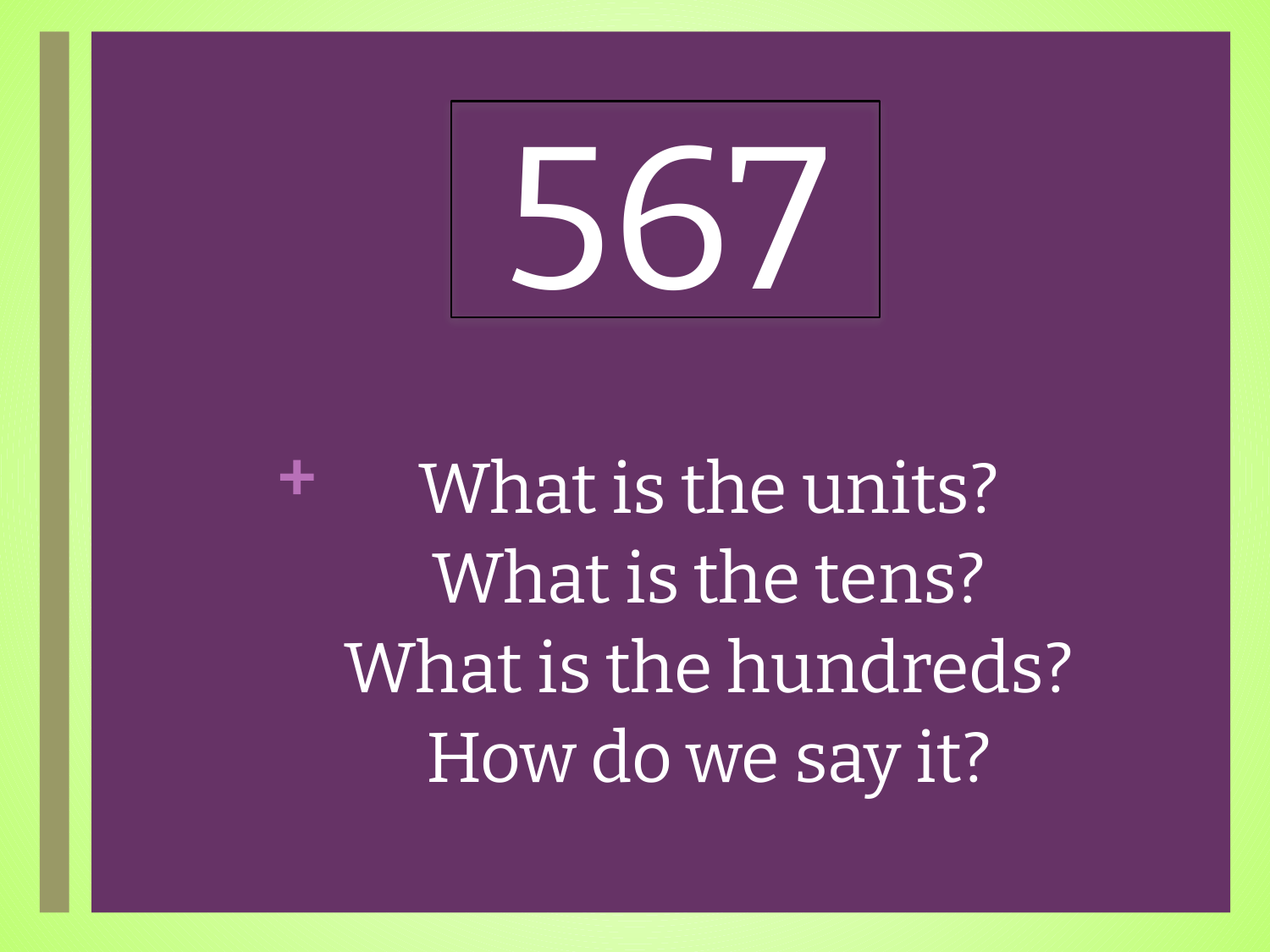

# 567
What is the units?
What is the tens?
What is the hundreds?
How do we say it?